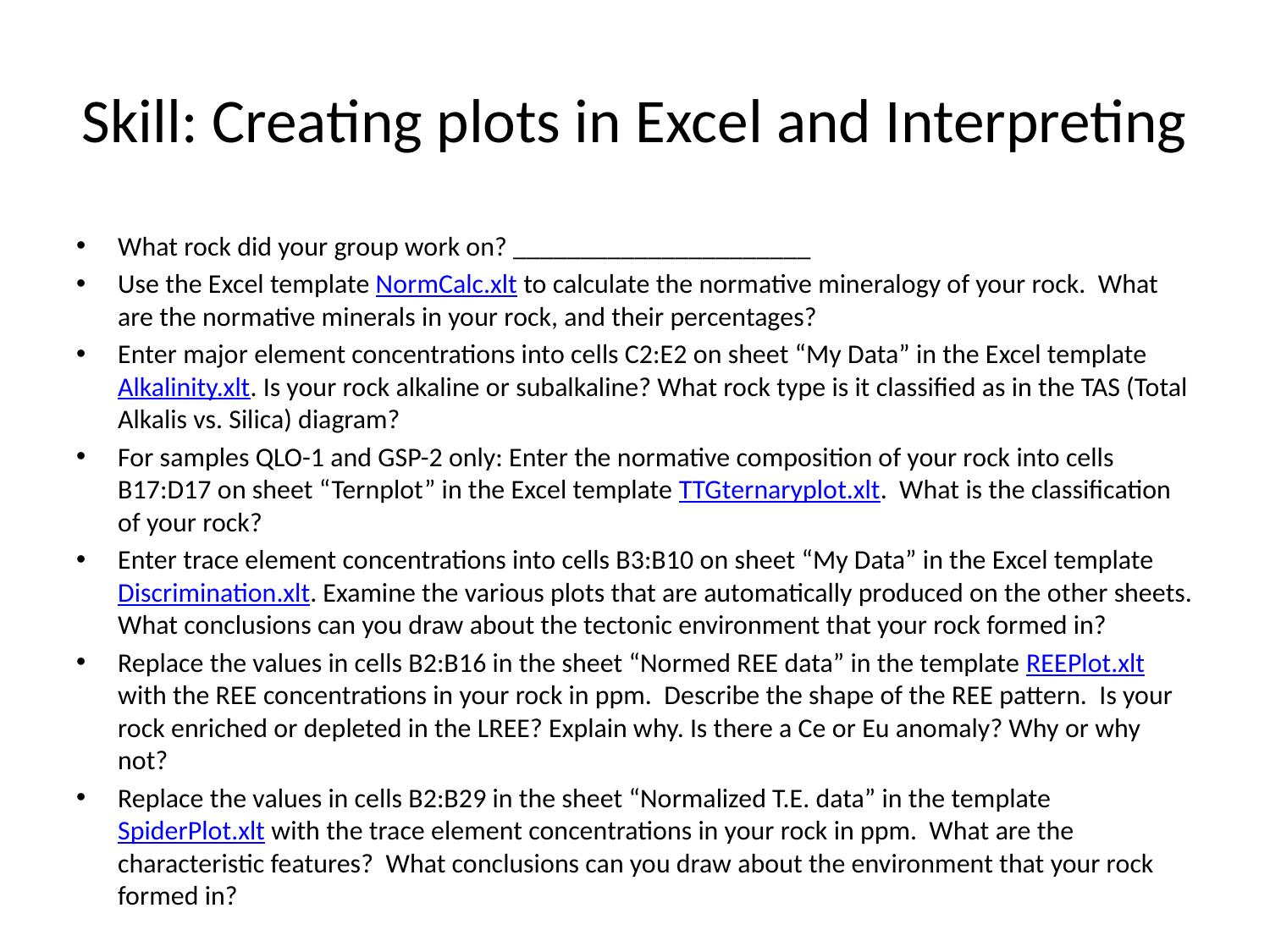

# Skill: Creating plots in Excel and Interpreting
What rock did your group work on? ______________________
Use the Excel template NormCalc.xlt to calculate the normative mineralogy of your rock.  What are the normative minerals in your rock, and their percentages?
Enter major element concentrations into cells C2:E2 on sheet “My Data” in the Excel template Alkalinity.xlt. Is your rock alkaline or subalkaline? What rock type is it classified as in the TAS (Total Alkalis vs. Silica) diagram?
For samples QLO-1 and GSP-2 only: Enter the normative composition of your rock into cells B17:D17 on sheet “Ternplot” in the Excel template TTGternaryplot.xlt.  What is the classification of your rock?
Enter trace element concentrations into cells B3:B10 on sheet “My Data” in the Excel template Discrimination.xlt. Examine the various plots that are automatically produced on the other sheets. What conclusions can you draw about the tectonic environment that your rock formed in?
Replace the values in cells B2:B16 in the sheet “Normed REE data” in the template REEPlot.xlt with the REE concentrations in your rock in ppm.  Describe the shape of the REE pattern.  Is your rock enriched or depleted in the LREE? Explain why. Is there a Ce or Eu anomaly? Why or why not?
Replace the values in cells B2:B29 in the sheet “Normalized T.E. data” in the template SpiderPlot.xlt with the trace element concentrations in your rock in ppm.  What are the characteristic features?  What conclusions can you draw about the environment that your rock formed in?